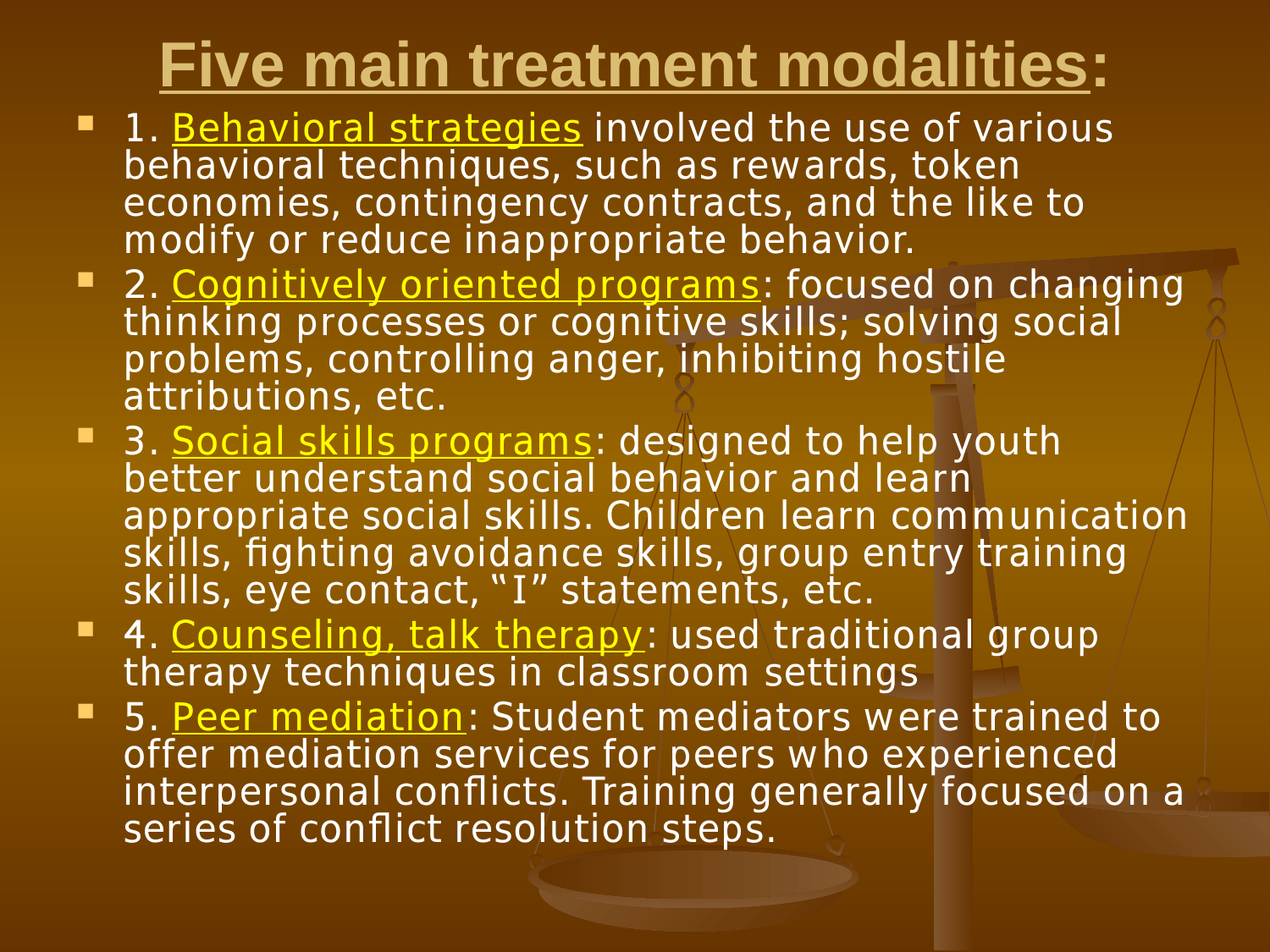

# Five main treatment modalities:
1. Behavioral strategies involved the use of various behavioral techniques, such as rewards, token economies, contingency contracts, and the like to modify or reduce inappropriate behavior.
2. Cognitively oriented programs: focused on changing thinking processes or cognitive skills; solving social problems, controlling anger, inhibiting hostile attributions, etc.
3. Social skills programs: designed to help youth better understand social behavior and learn appropriate social skills. Children learn communication skills, fighting avoidance skills, group entry training skills, eye contact, “I” statements, etc.
4. Counseling, talk therapy: used traditional group therapy techniques in classroom settings
5. Peer mediation: Student mediators were trained to offer mediation services for peers who experienced interpersonal conflicts. Training generally focused on a series of conflict resolution steps.